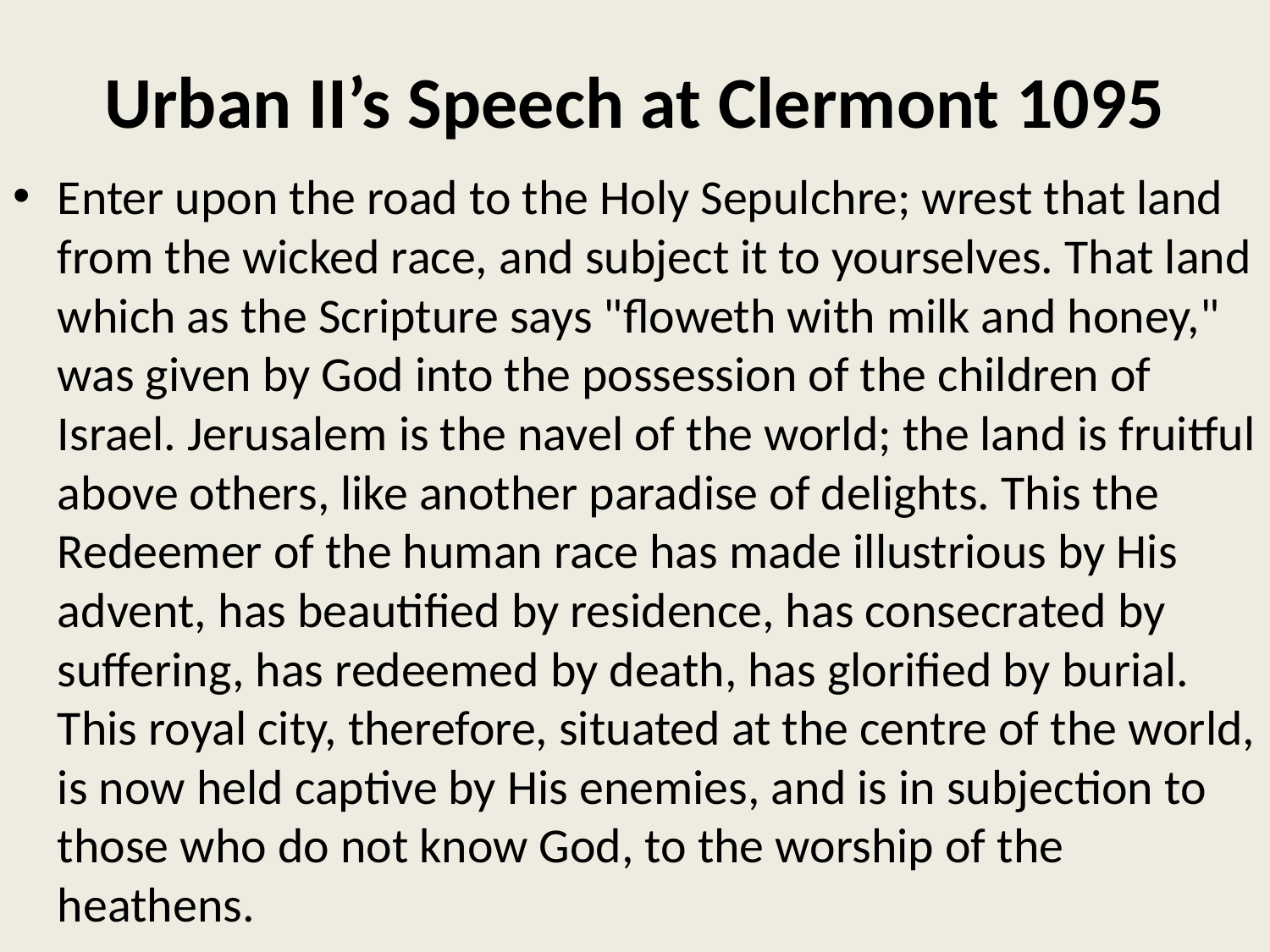

# Urban II’s Speech at Clermont 1095
Enter upon the road to the Holy Sepulchre; wrest that land from the wicked race, and subject it to yourselves. That land which as the Scripture says "floweth with milk and honey," was given by God into the possession of the children of Israel. Jerusalem is the navel of the world; the land is fruitful above others, like another paradise of delights. This the Redeemer of the human race has made illustrious by His advent, has beautified by residence, has consecrated by suffering, has redeemed by death, has glorified by burial. This royal city, therefore, situated at the centre of the world, is now held captive by His enemies, and is in subjection to those who do not know God, to the worship of the heathens.